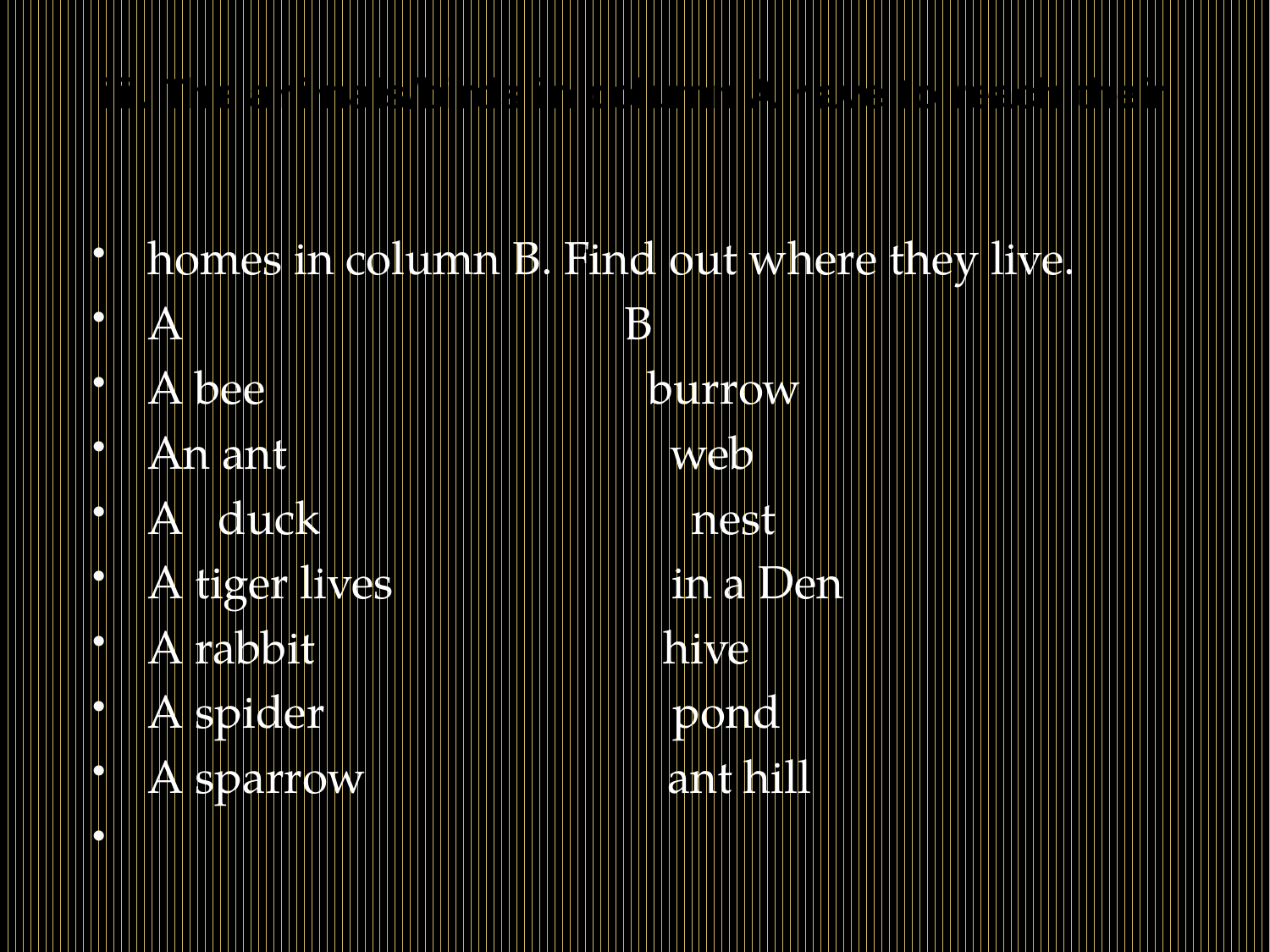

# iii. The animals/birds in column A have to reach their
homes in column B. Find out where they live.
A                                      B
A bee                                 burrow
An ant                                 web
A   duck                                nest
A tiger lives                        in a Den
A rabbit                              hive
A spider                              pond
A sparrow                          ant hill